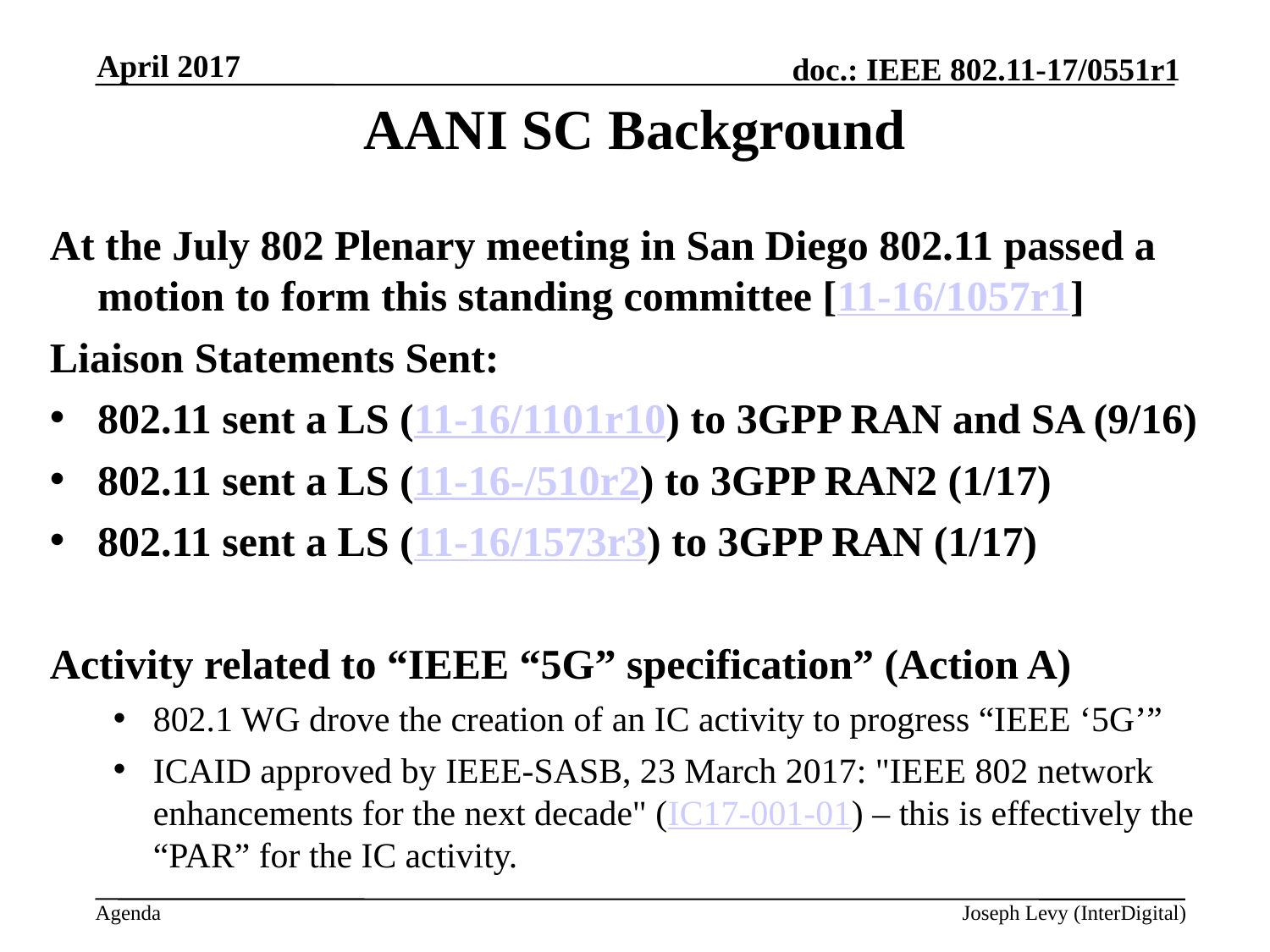

April 2017
# AANI SC Background
At the July 802 Plenary meeting in San Diego 802.11 passed a motion to form this standing committee [11-16/1057r1]
Liaison Statements Sent:
802.11 sent a LS (11-16/1101r10) to 3GPP RAN and SA (9/16)
802.11 sent a LS (11-16-/510r2) to 3GPP RAN2 (1/17)
802.11 sent a LS (11-16/1573r3) to 3GPP RAN (1/17)

Activity related to “IEEE “5G” specification” (Action A)
802.1 WG drove the creation of an IC activity to progress “IEEE ‘5G’”
ICAID approved by IEEE-SASB, 23 March 2017: "IEEE 802 network enhancements for the next decade" (IC17-001-01) – this is effectively the “PAR” for the IC activity.
Joseph Levy (InterDigital)